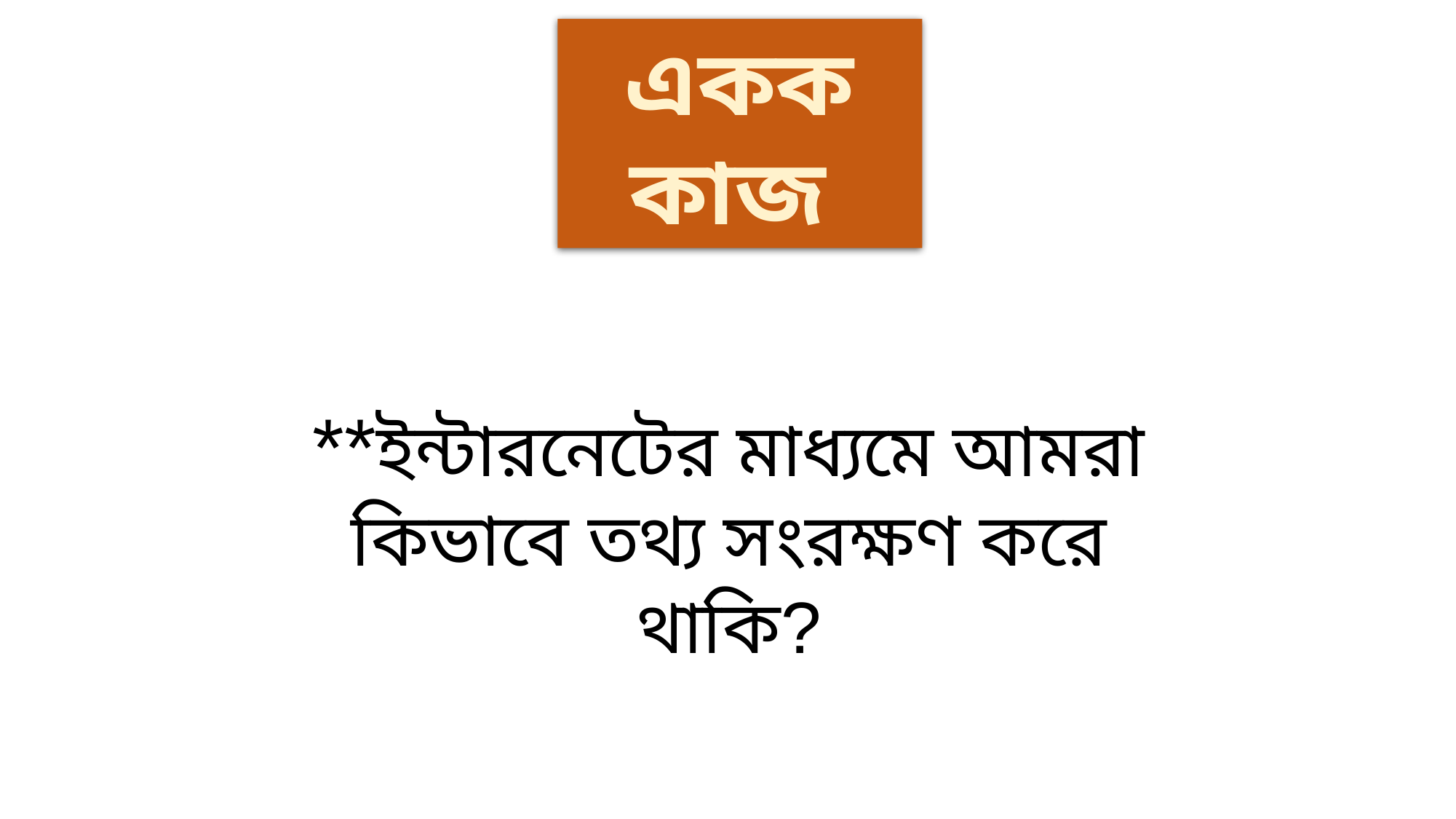

একক কাজ
**ইন্টারনেটের মাধ্যমে আমরা কিভাবে তথ্য সংরক্ষণ করে থাকি?